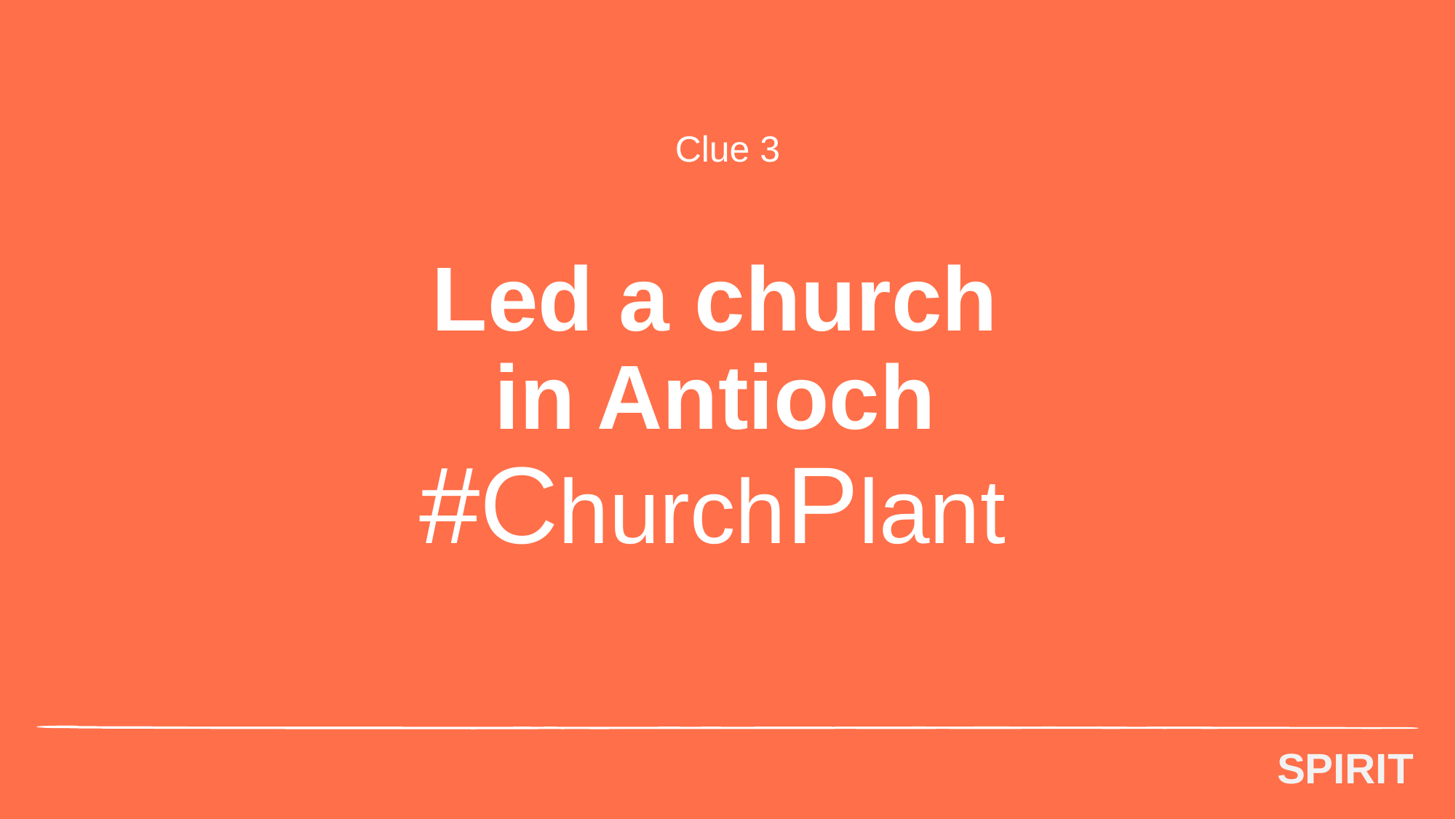

Clue 3
# Led a church in Antioch #ChurchPlant
SPIRIT